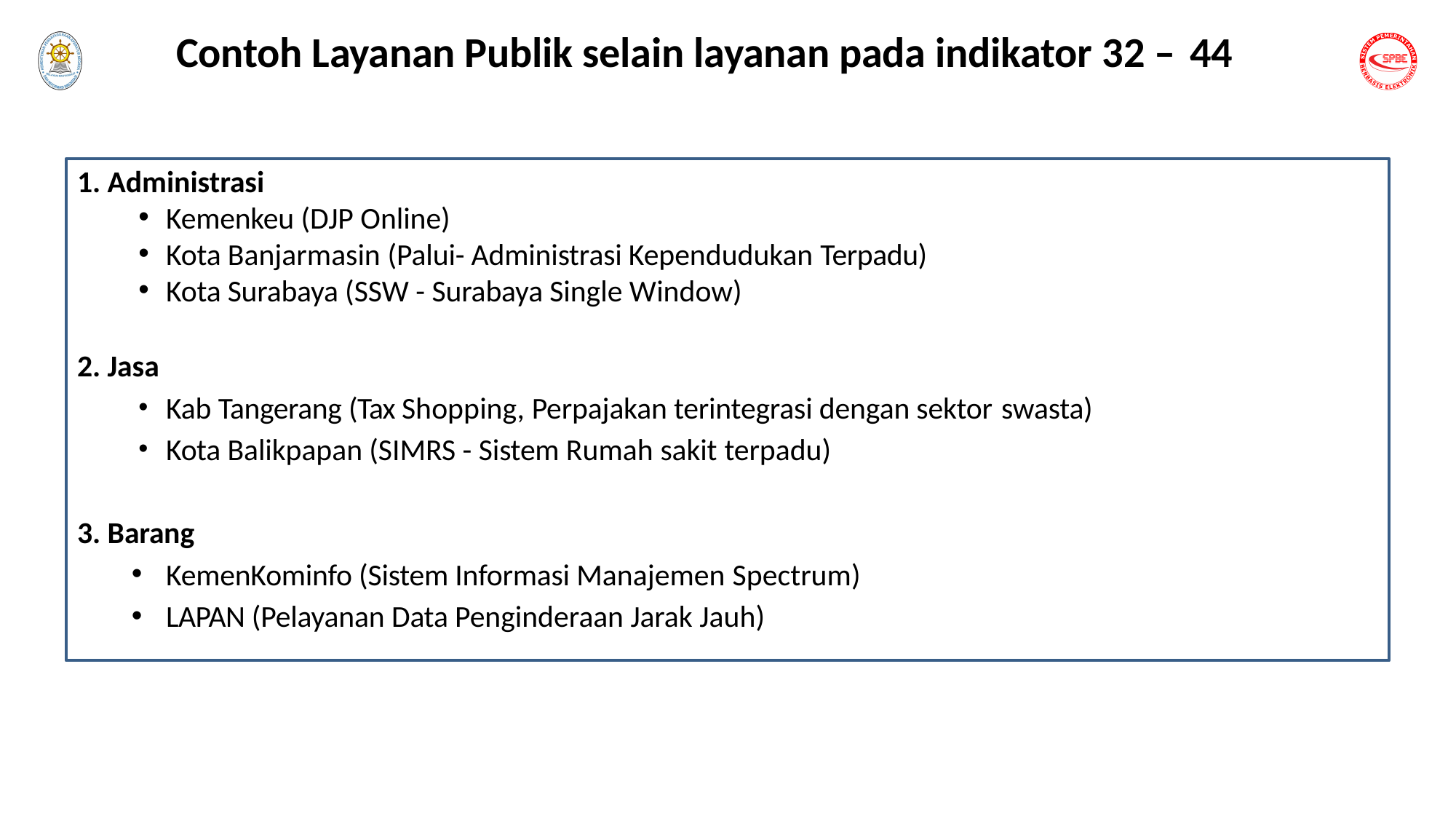

# Contoh Layanan Publik selain layanan pada indikator 32 – 44

Administrasi
Kemenkeu (DJP Online)
Kota Banjarmasin (Palui- Administrasi Kependudukan Terpadu)
Kota Surabaya (SSW - Surabaya Single Window)

Jasa
Kab Tangerang (Tax Shopping, Perpajakan terintegrasi dengan sektor swasta)
Kota Balikpapan (SIMRS - Sistem Rumah sakit terpadu)

Barang
KemenKominfo (Sistem Informasi Manajemen Spectrum)
LAPAN (Pelayanan Data Penginderaan Jarak Jauh)